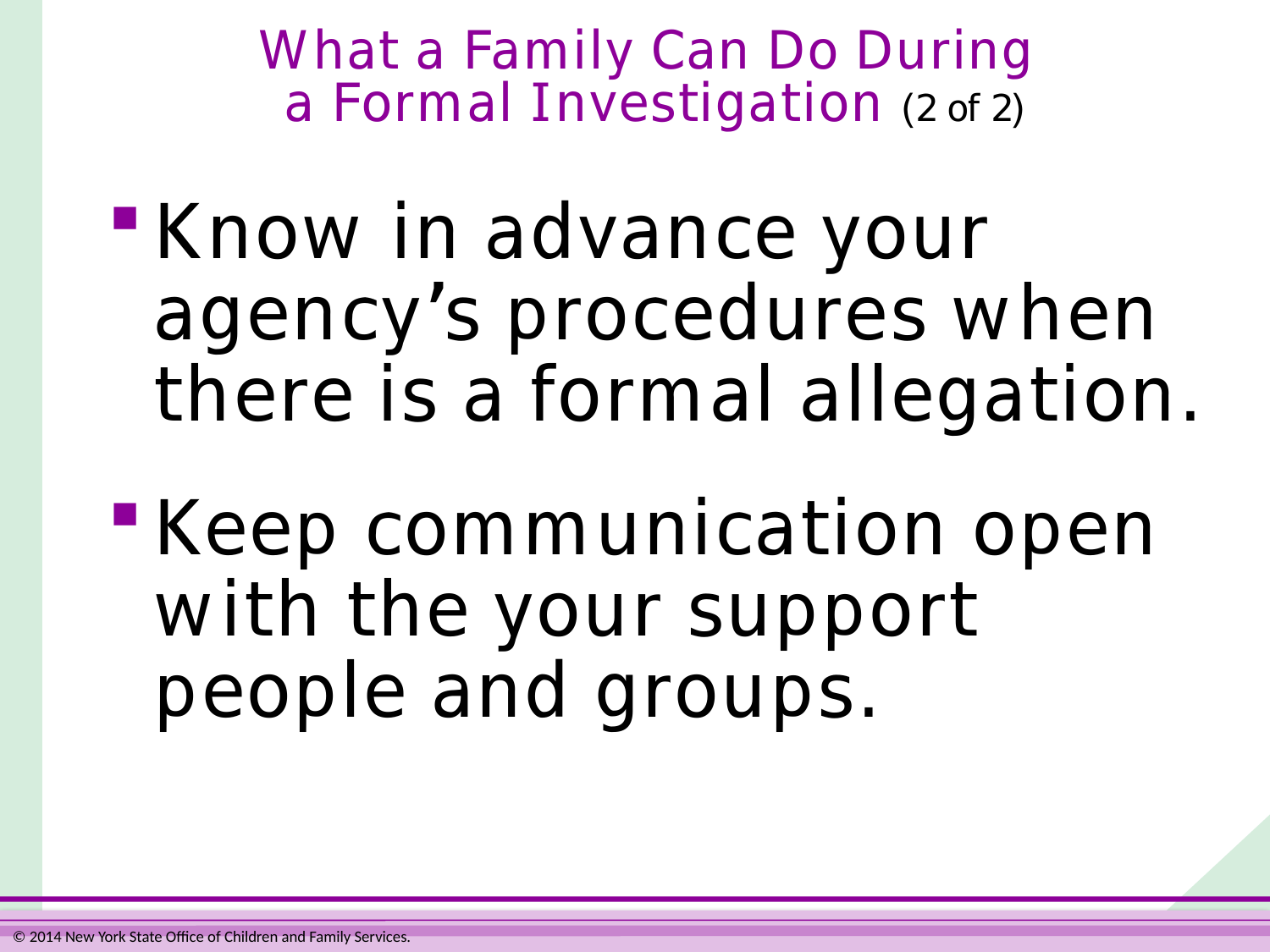

# What a Family Can Do During a Formal Investigation (2 of 2)
Know in advance your agency’s procedures when there is a formal allegation.
Keep communication open with the your support
people and groups.